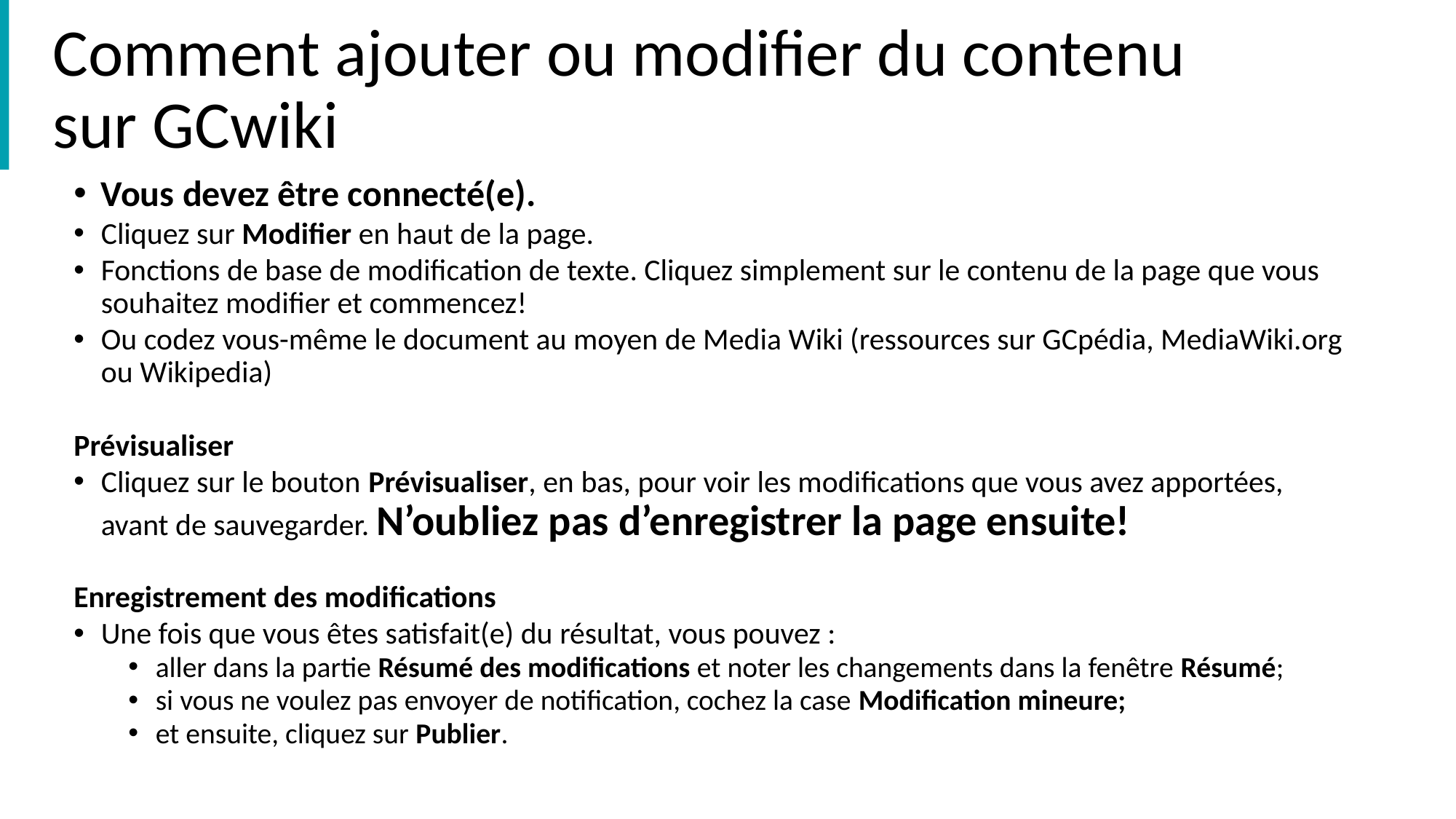

# Comment ajouter ou modifier du contenu sur GCwiki
Vous devez être connecté(e).
Cliquez sur Modifier en haut de la page.
Fonctions de base de modification de texte. Cliquez simplement sur le contenu de la page que vous souhaitez modifier et commencez!
Ou codez vous-même le document au moyen de Media Wiki (ressources sur GCpédia, MediaWiki.org ou Wikipedia)

Prévisualiser
Cliquez sur le bouton  Prévisualiser, en bas, pour voir les modifications que vous avez apportées, avant de sauvegarder. N’oubliez pas d’enregistrer la page ensuite!
Enregistrement des modifications
Une fois que vous êtes satisfait(e) du résultat, vous pouvez :
aller dans la partie Résumé des modifications et noter les changements dans la fenêtre Résumé;
si vous ne voulez pas envoyer de notification, cochez la case Modification mineure;
et ensuite, cliquez sur Publier.